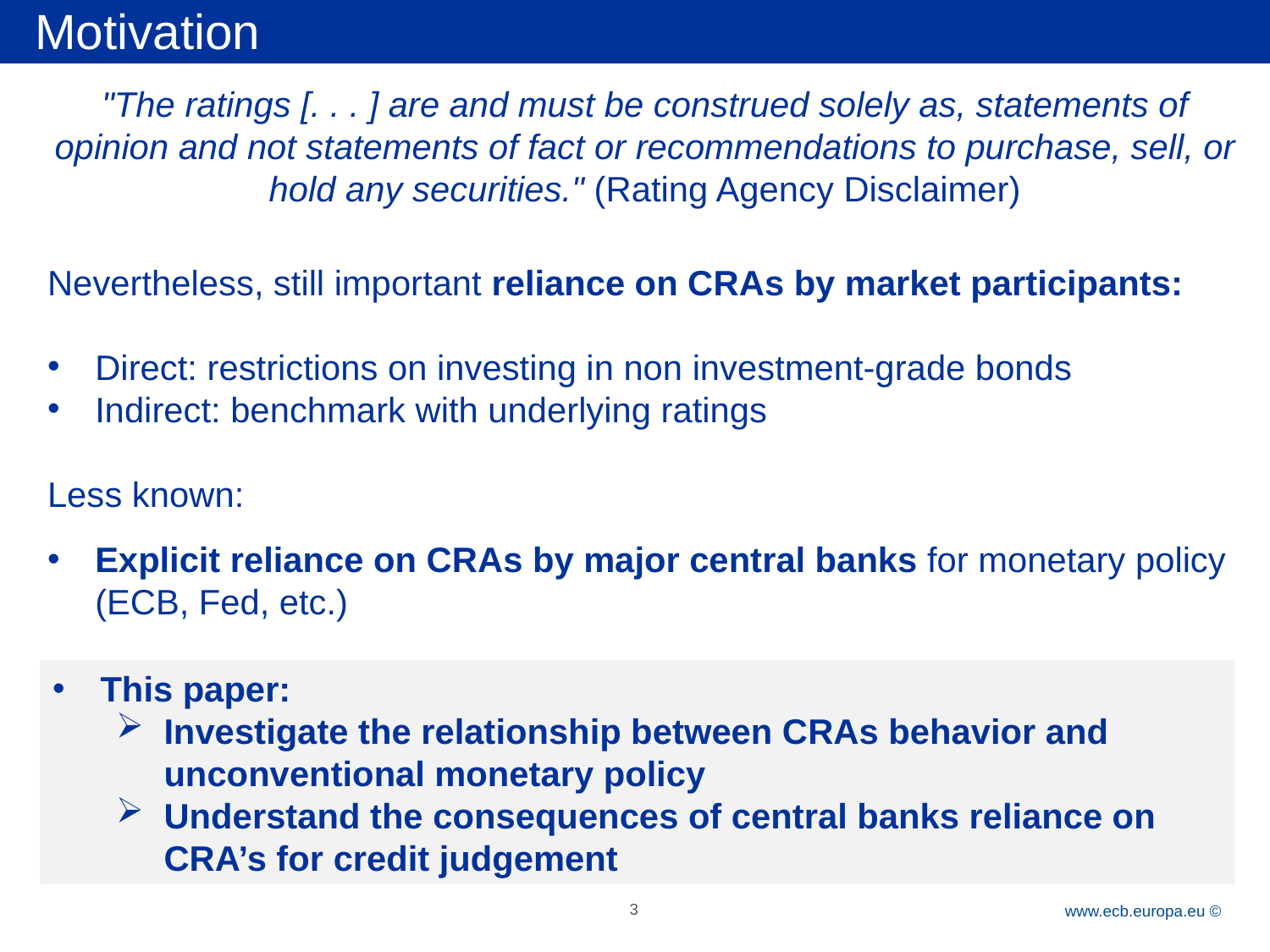

Motivation
"The ratings [. . . ] are and must be construed solely as, statements of opinion and not statements of fact or recommendations to purchase, sell, or hold any securities." (Rating Agency Disclaimer)

Nevertheless, still important reliance on CRAs by market participants:

Direct: restrictions on investing in non investment-grade bonds
Indirect: benchmark with underlying ratings

Less known:

Explicit reliance on CRAs by major central banks for monetary policy (ECB, Fed, etc.)
This paper:
Investigate the relationship between CRAs behavior and unconventional monetary policy
Understand the consequences of central banks reliance on CRA’s for credit judgement
3